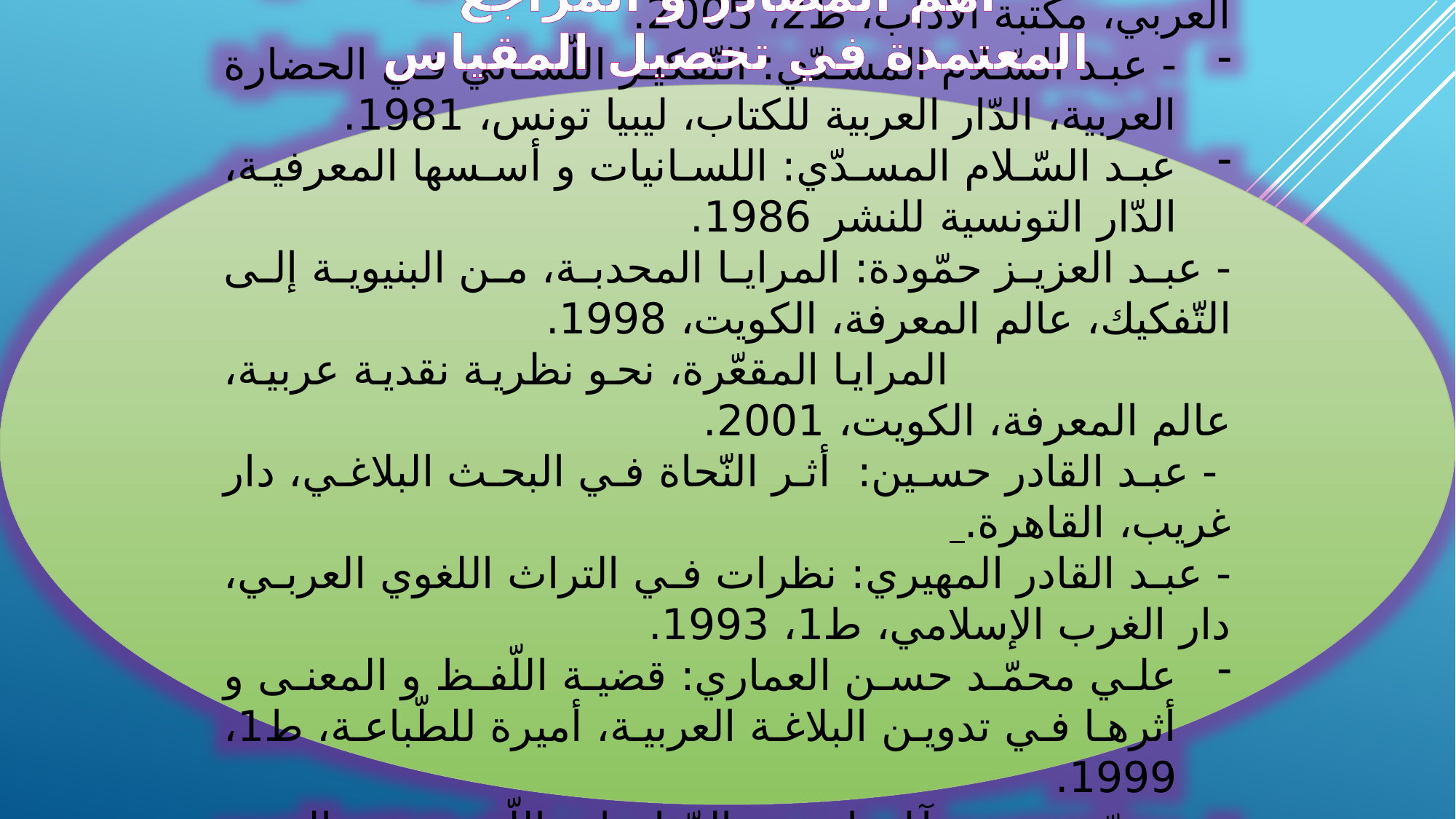

# أهم المصادر و المراجع المعتمدة في تحصيل المقياس

      - عبد الحكيم راضي: مداخل في قراءة التّراث العربي، مكتبة الآداب، ط2، 2005.
- عبد السّلام المسدّي: التّفكير اللّساني في الحضارة العربية، الدّار العربية للكتاب، ليبيا تونس، 1981.
عبد السّلام المسدّي: اللسانيات و أسسها المعرفية، الدّار التونسية للنشر 1986.
- عبد العزيز حمّودة: المرايا المحدبة، من البنيوية إلى التّفكيك، عالم المعرفة، الكويت، 1998.
                     المرايا المقعّرة، نحو نظرية نقدية عربية، عالم المعرفة، الكويت، 2001.
 - عبد القادر حسين:  أثر النّحاة في البحث البلاغي، دار غريب، القاهرة.
- عبد القادر المهيري: نظرات في التراث اللغوي العربي، دار الغرب الإسلامي، ط1، 1993.
علي محمّد حسن العماري: قضية اللّفظ و المعنى و أثرها في تدوين البلاغة العربية، أميرة للطّباعة، ط1، 1999.
محمّد حسين آل ياسين: الدّراسات اللّغوية عند العرب إلى نهاية القرن الثّالث، دار مكتبة الحياة، بيروت، ط1، 1980.